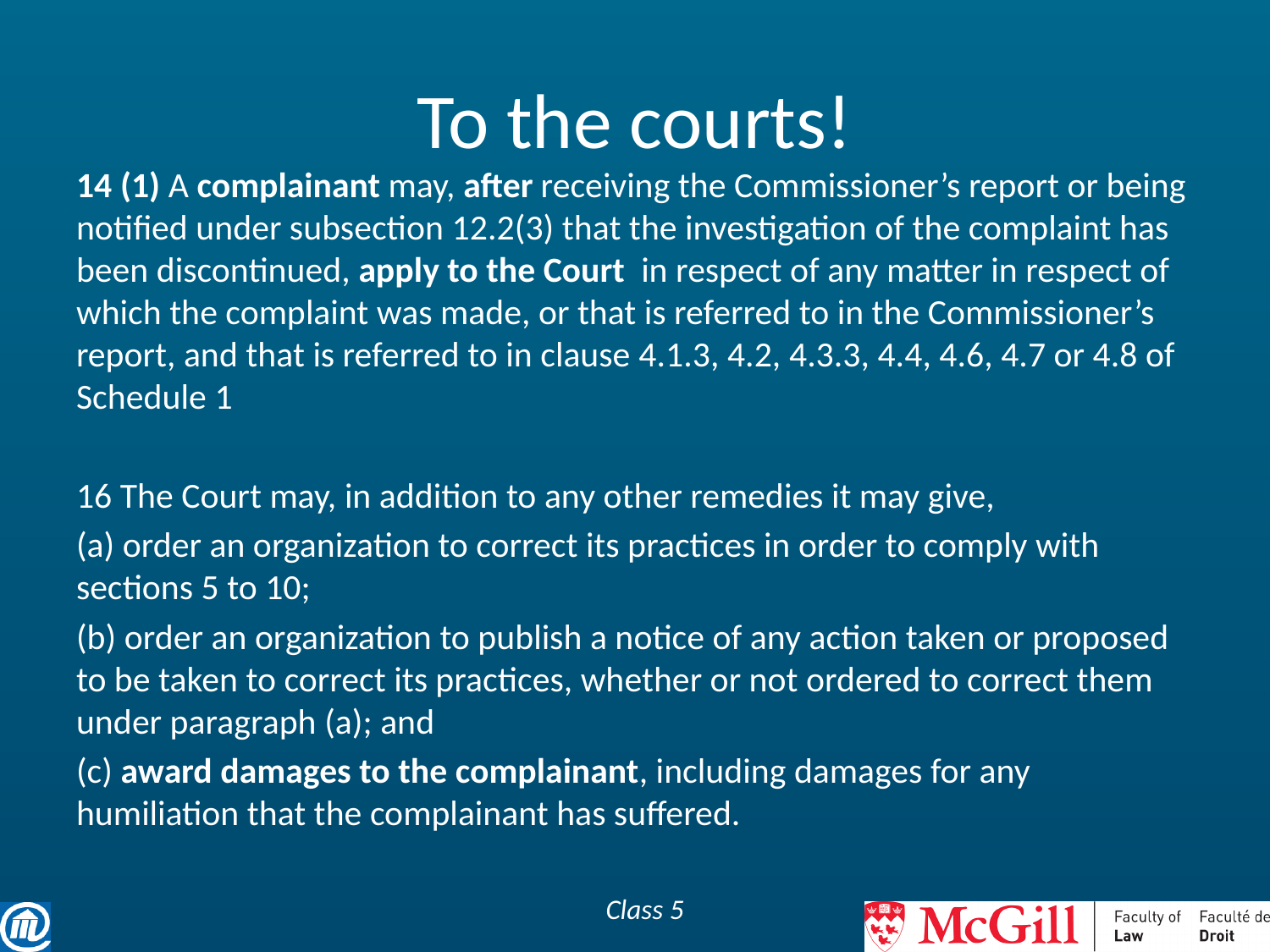

# To the courts!
14 (1) A complainant may, after receiving the Commissioner’s report or being notified under subsection 12.2(3) that the investigation of the complaint has been discontinued, apply to the Court  in respect of any matter in respect of which the complaint was made, or that is referred to in the Commissioner’s report, and that is referred to in clause 4.1.3, 4.2, 4.3.3, 4.4, 4.6, 4.7 or 4.8 of Schedule 1

16 The Court may, in addition to any other remedies it may give,
(a) order an organization to correct its practices in order to comply with sections 5 to 10;
(b) order an organization to publish a notice of any action taken or proposed to be taken to correct its practices, whether or not ordered to correct them under paragraph (a); and
(c) award damages to the complainant, including damages for any humiliation that the complainant has suffered.

Class 5